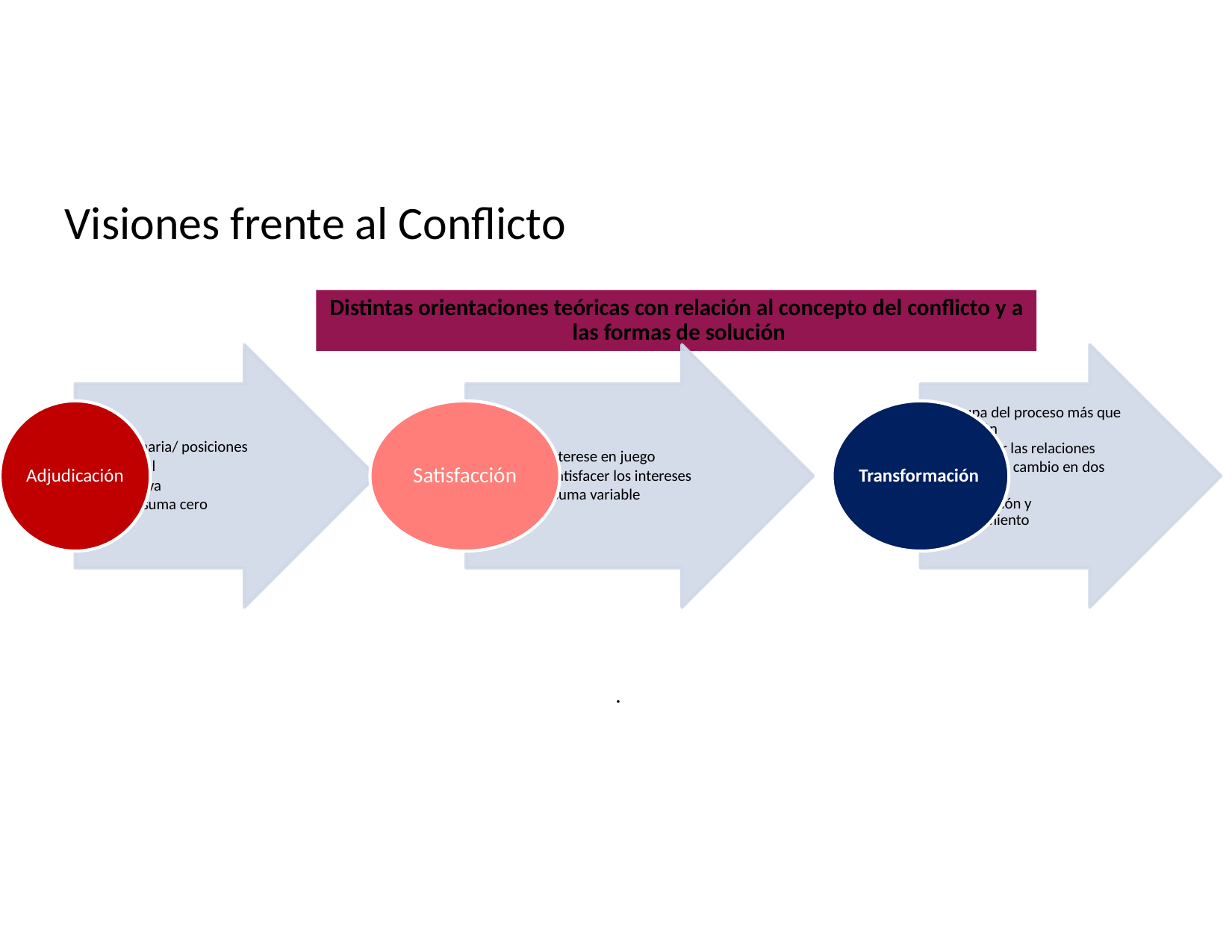

Visiones frente al Conflicto
Lógica binaria/ posiciones
Adversarial
Competitiva
Solución suma cero
Adjudicación
Se basa en interese en juego
Objetivo es satisfacer los intereses
Solución de suma variable
Satisfacción
Se ocupa del proceso más que la solución
Transformar las relaciones
Promueve el cambio en dos niveles
Revalorización y reconocimiento

Transformación
Distintas orientaciones teóricas con relación al concepto del conflicto y a  las formas de solución

.